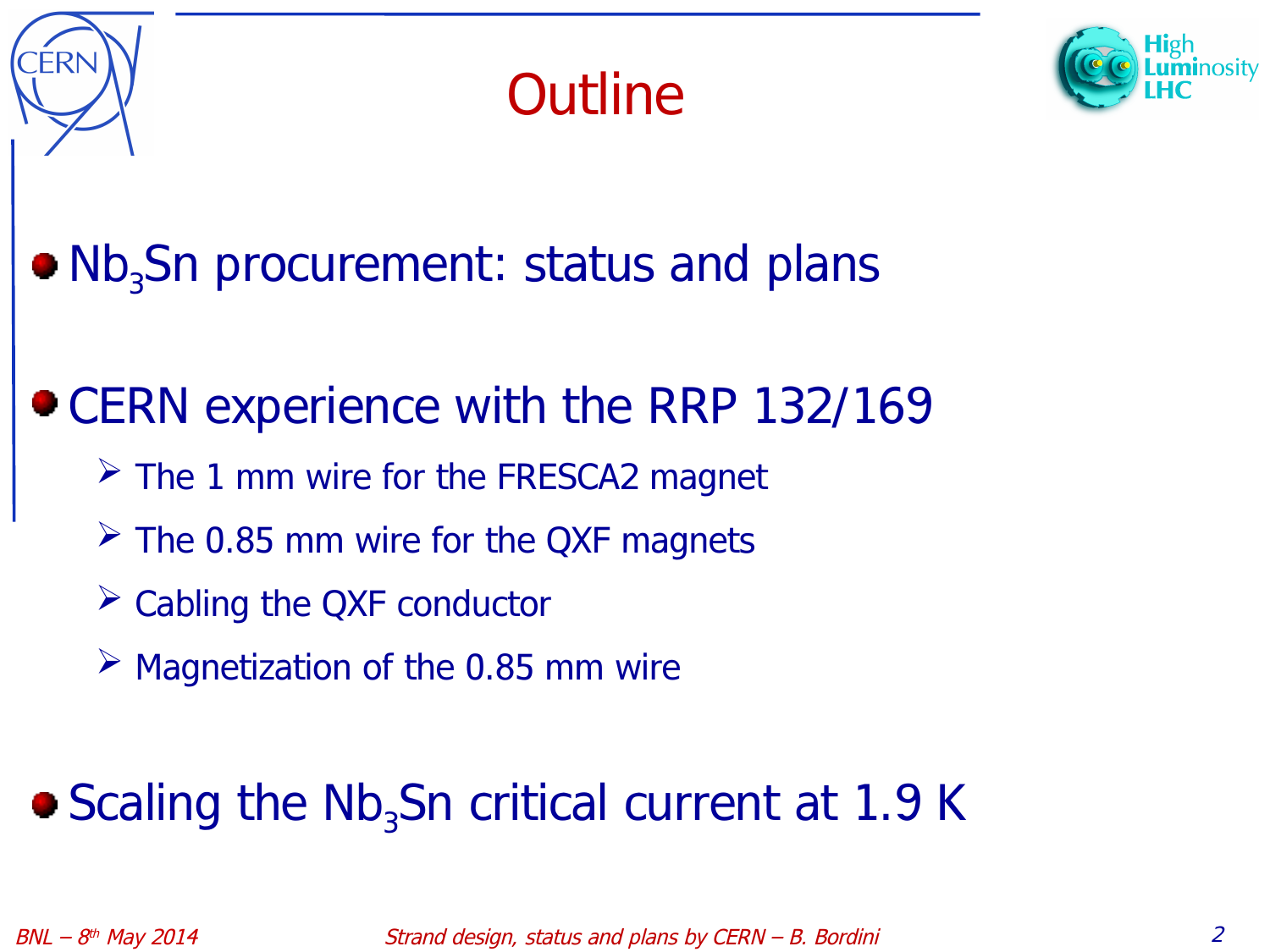

# Outline
Nb3Sn procurement: status and plans
CERN experience with the RRP 132/169
The 1 mm wire for the FRESCA2 magnet
The 0.85 mm wire for the QXF magnets
Cabling the QXF conductor
Magnetization of the 0.85 mm wire
Scaling the Nb3Sn critical current at 1.9 K

2
Strand design, status and plans by CERN – B. Bordini